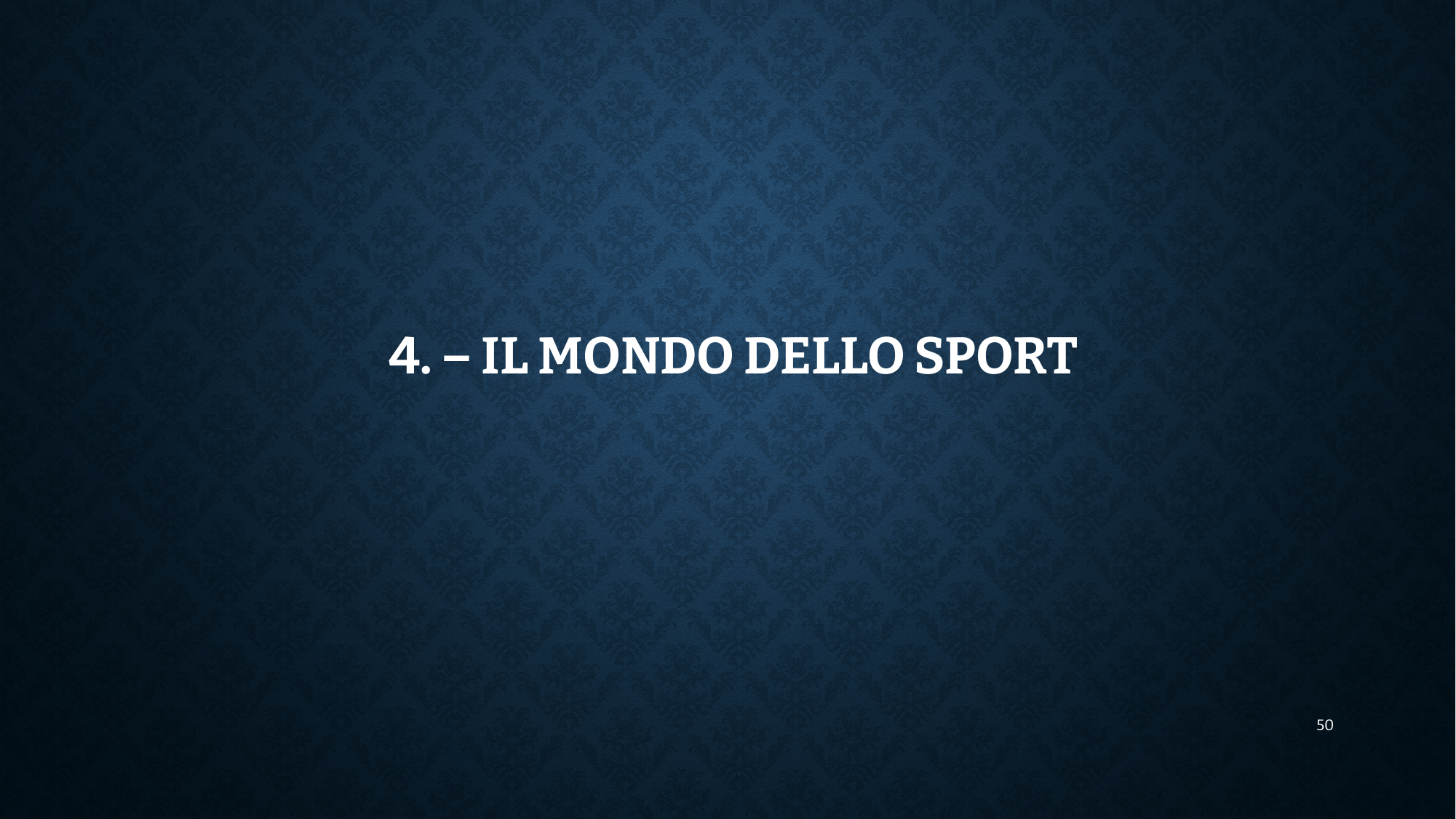

# 4. – IL MONDO DELLO SPORT
50